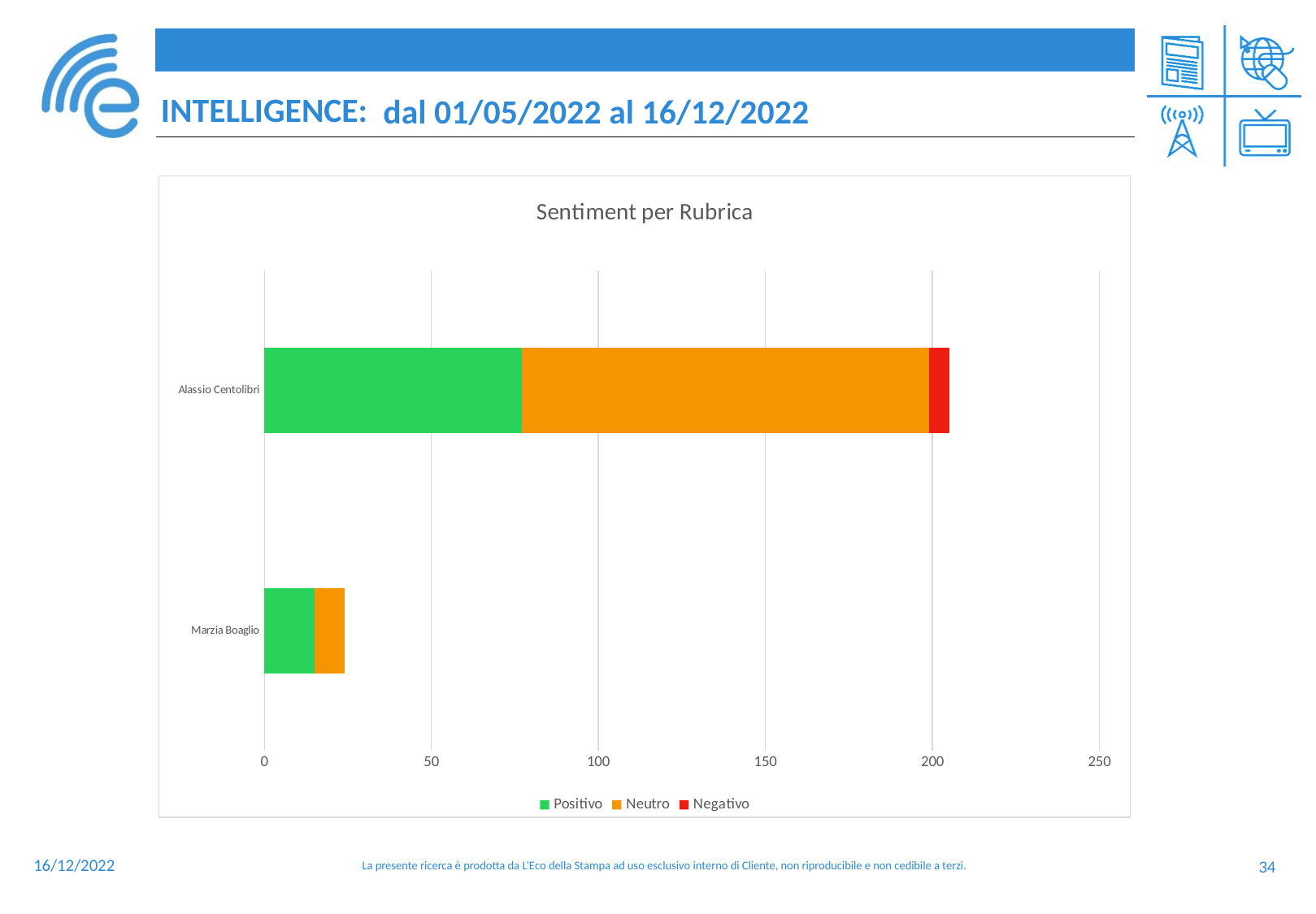

### Chart: Sentiment per Rubrica

| Category | Positivo | Neutro | Negativo |
|---|---|---|---|
| Marzia Boaglio | 15.0 | 9.0 | 0.0 |
| Alassio Centolibri | 77.0 | 122.0 | 6.0 |